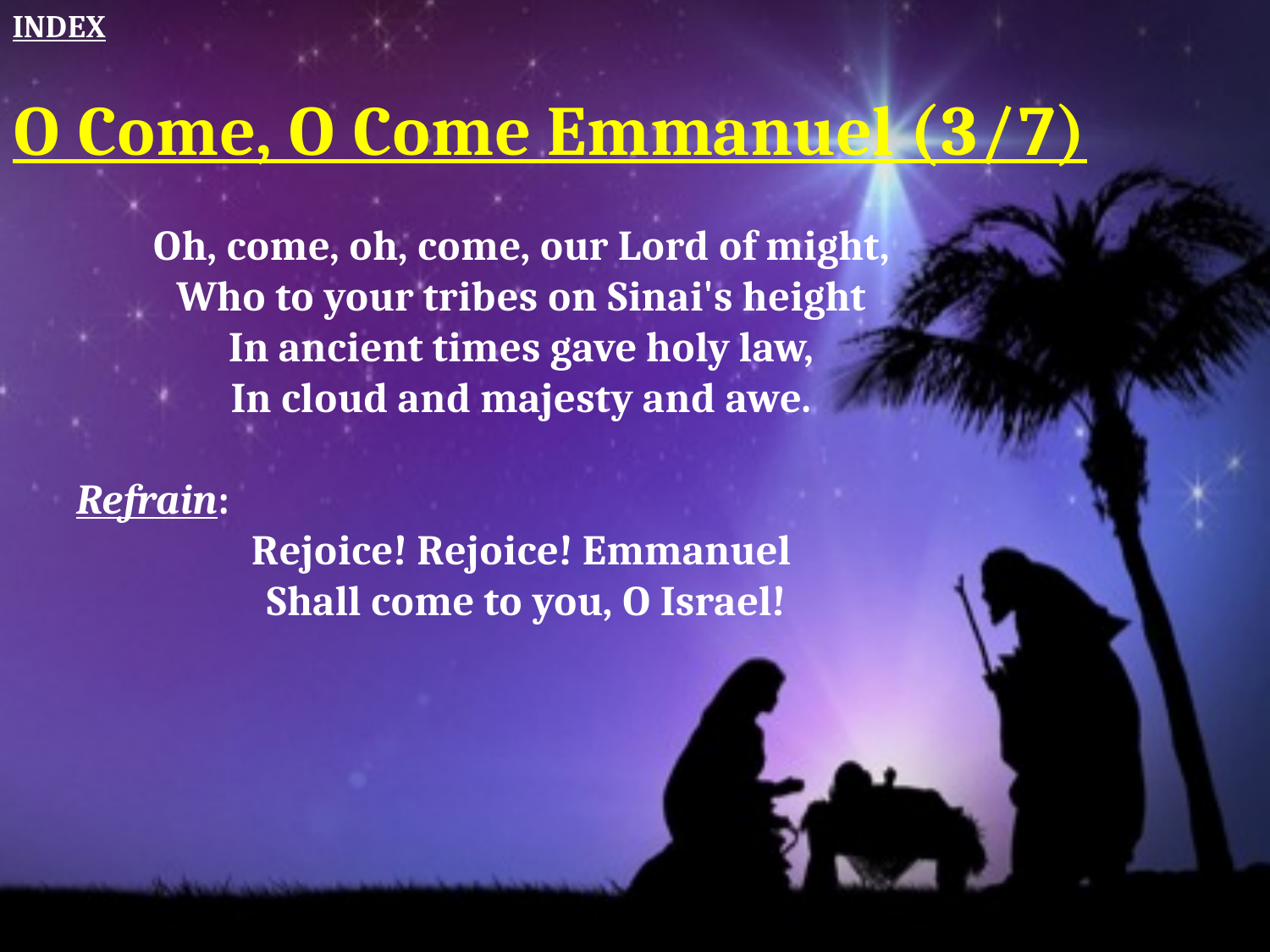

INDEX
O Come, O Come Emmanuel (3/7)
Oh, come, oh, come, our Lord of might, 
Who to your tribes on Sinai's height 
In ancient times gave holy law, 
In cloud and majesty and awe.
Refrain:
Rejoice! Rejoice! Emmanuel 
Shall come to you, O Israel!